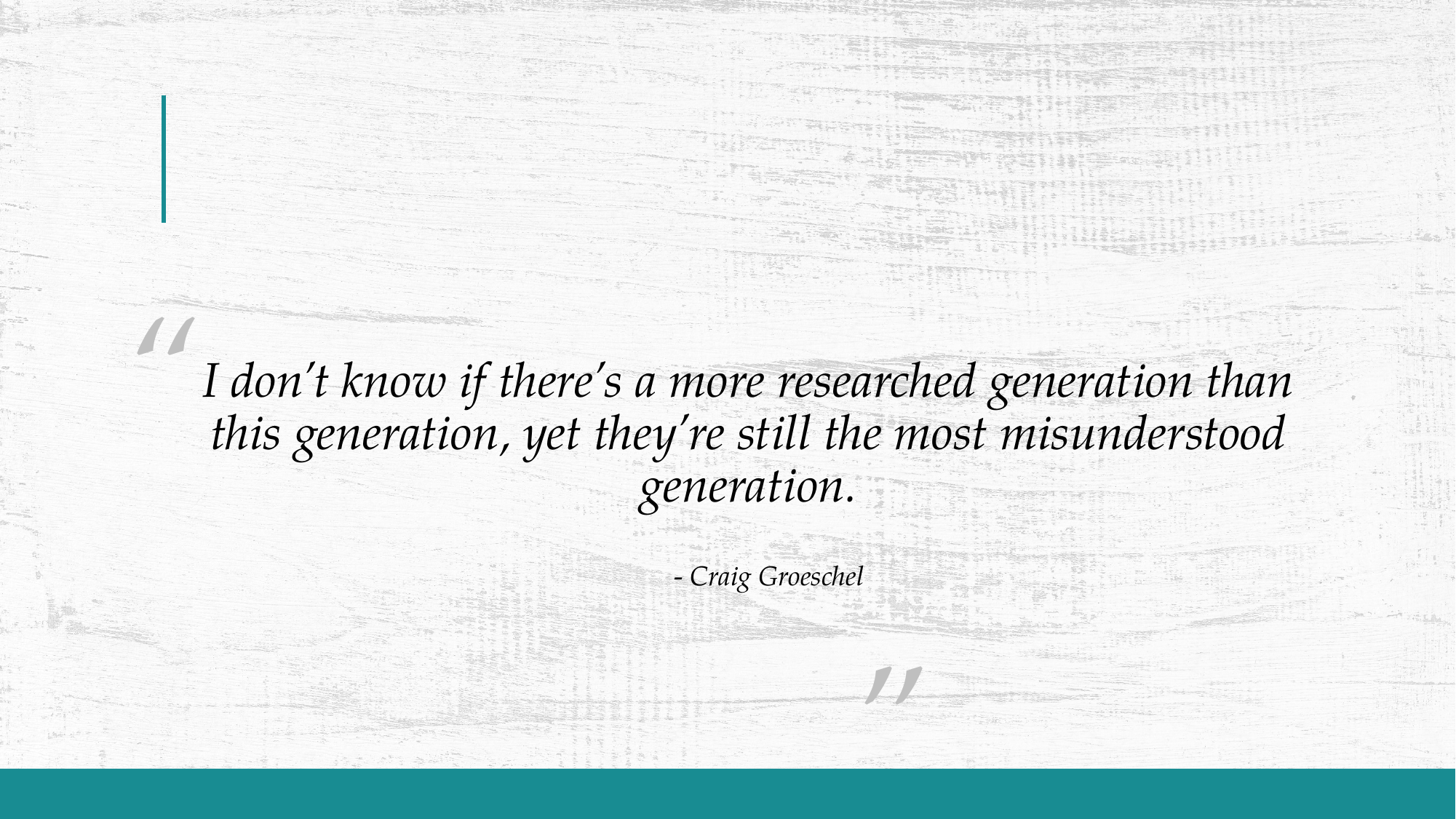

# I don’t know if there’s a more researched generation than this generation, yet they’re still the most misunderstood generation.
“
														           ”
- Craig Groeschel